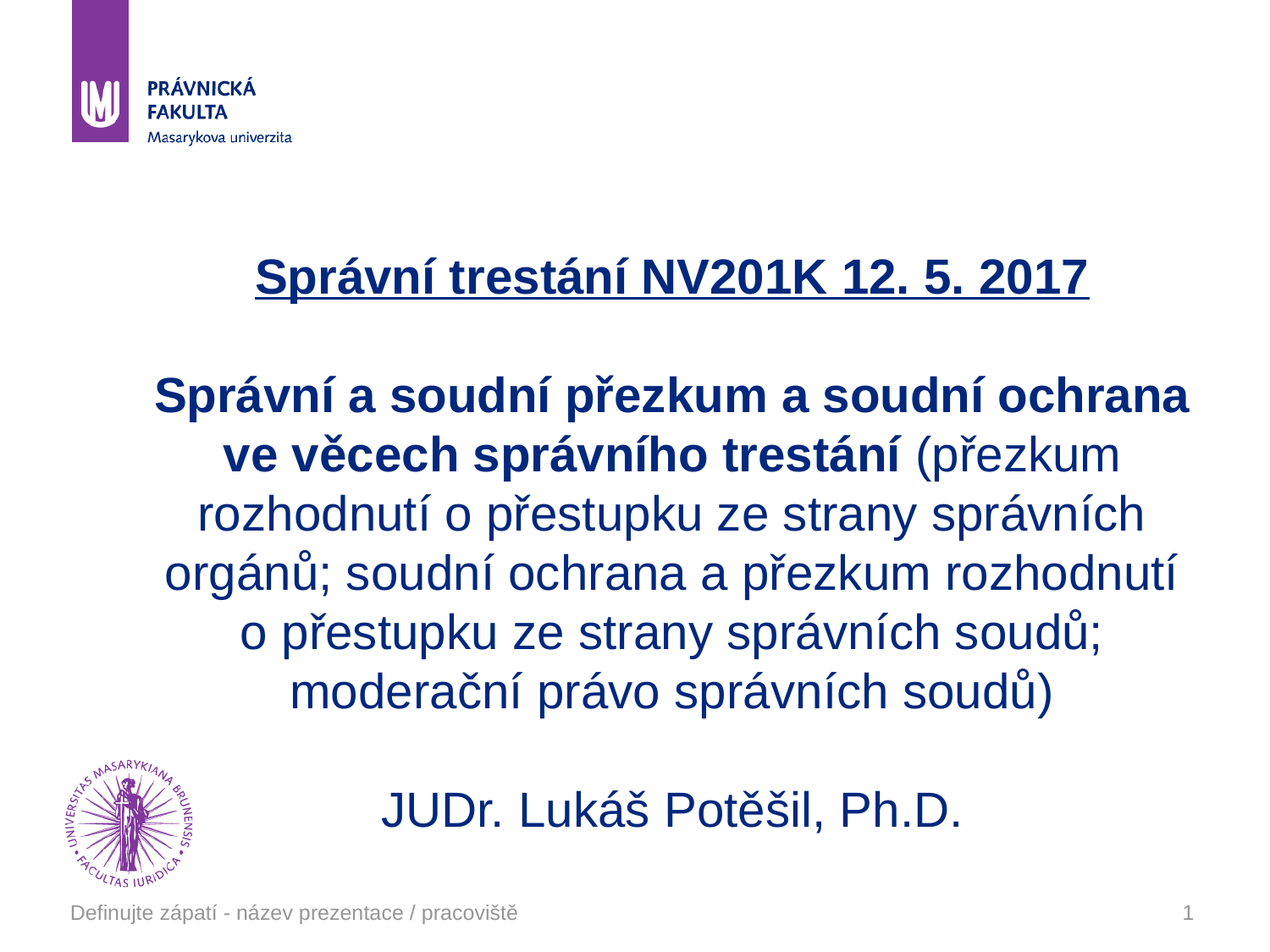

# Správní trestání NV201K 12. 5. 2017 Správní a soudní přezkum a soudní ochrana ve věcech správního trestání (přezkum rozhodnutí o přestupku ze strany správních orgánů; soudní ochrana a přezkum rozhodnutí o přestupku ze strany správních soudů; moderační právo správních soudů) JUDr. Lukáš Potěšil, Ph.D.
Definujte zápatí - název prezentace / pracoviště
1